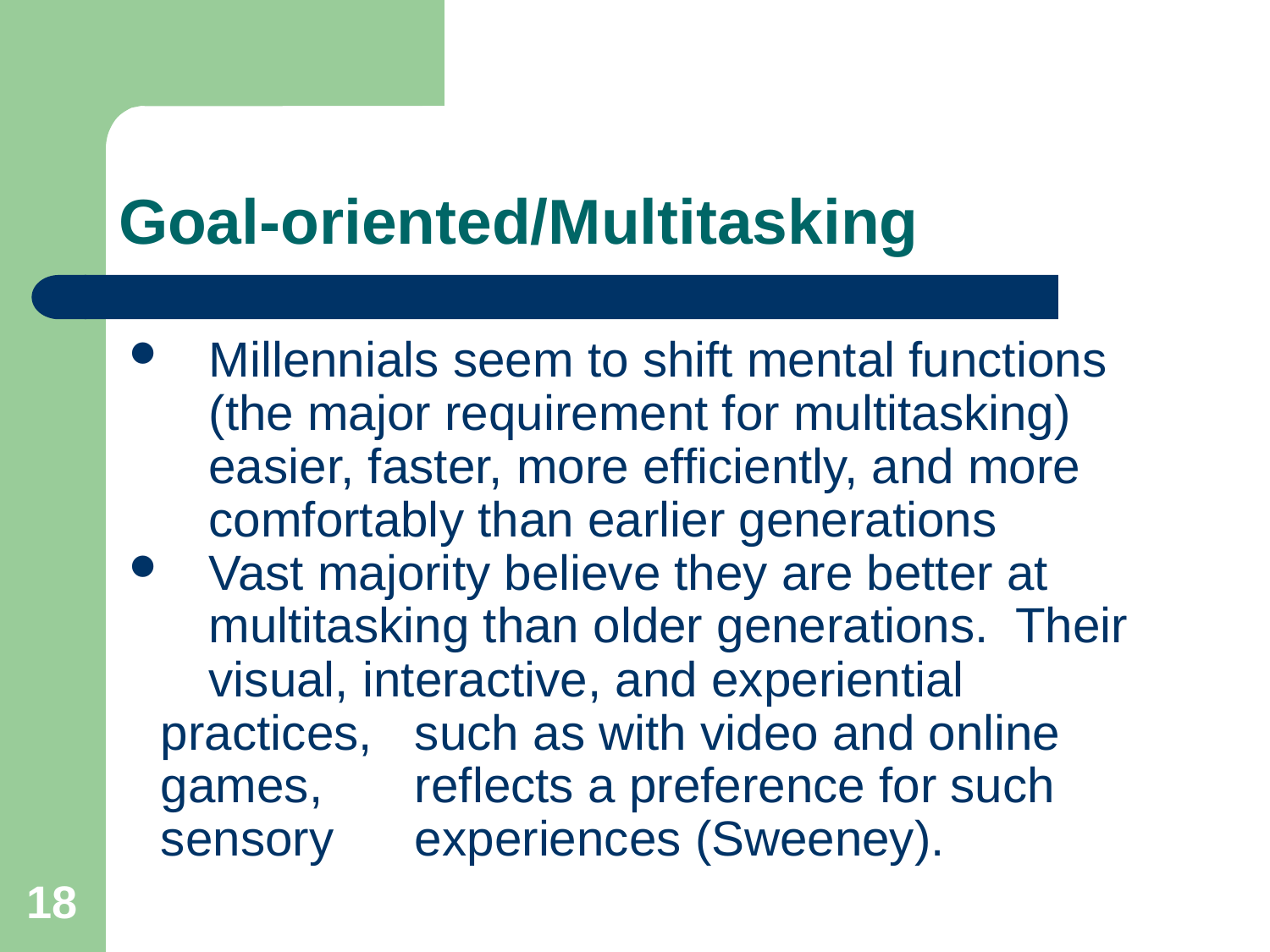

# Goal-oriented/Multitasking
	Millennials seem to shift mental functions 	(the major requirement for multitasking) 	easier, faster, more efficiently, and more 	comfortably than earlier generations
	Vast majority believe they are better at 	multitasking than older generations.  Their 	visual, interactive, and experiential practices, 	such as with video and online games, 	reflects a preference for such sensory 	experiences (Sweeney).
18